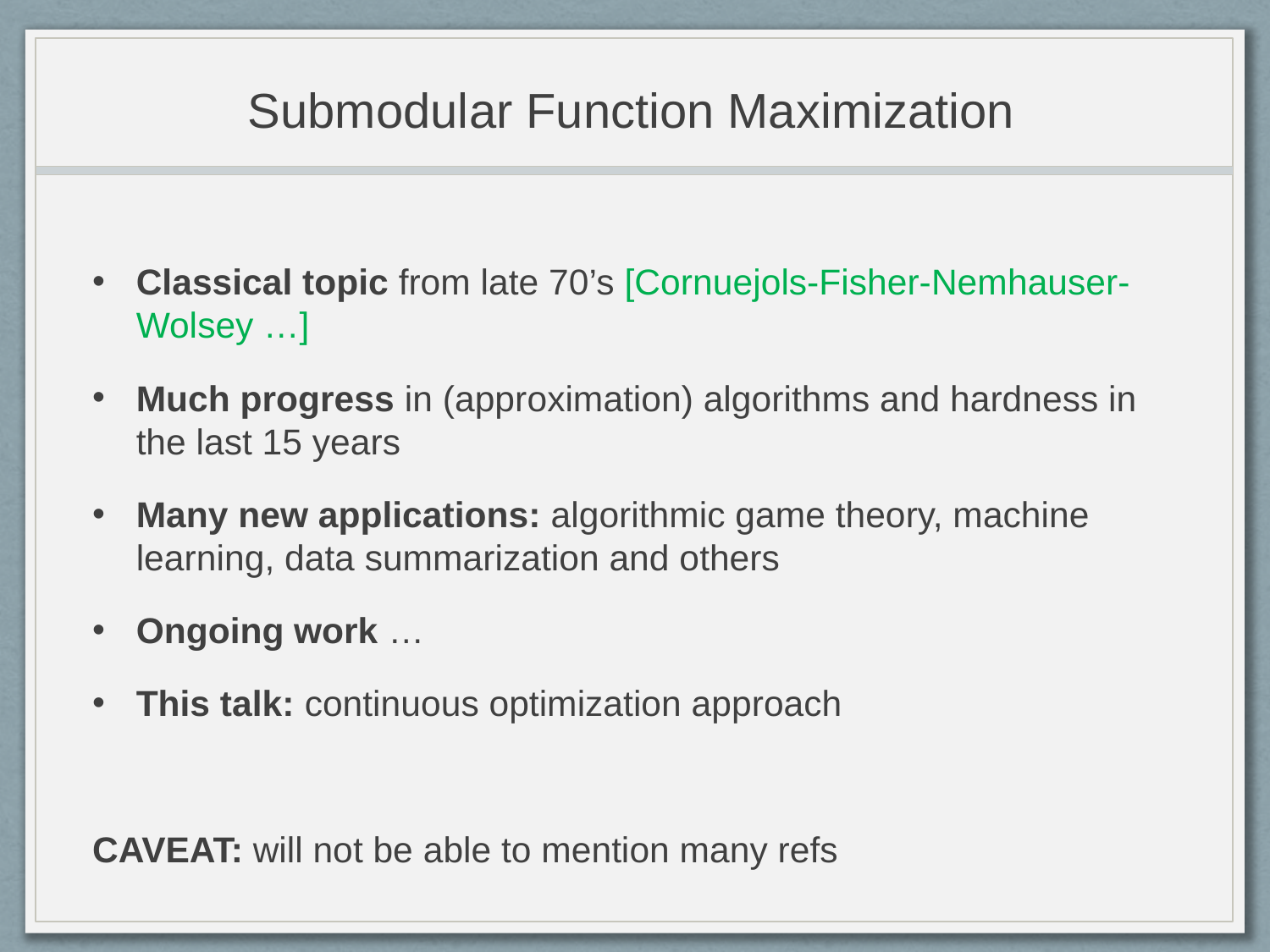

# Submodular Function Maximization
Classical topic from late 70’s [Cornuejols-Fisher-Nemhauser-Wolsey …]
Much progress in (approximation) algorithms and hardness in the last 15 years
Many new applications: algorithmic game theory, machine learning, data summarization and others
Ongoing work …
This talk: continuous optimization approach

CAVEAT: will not be able to mention many refs